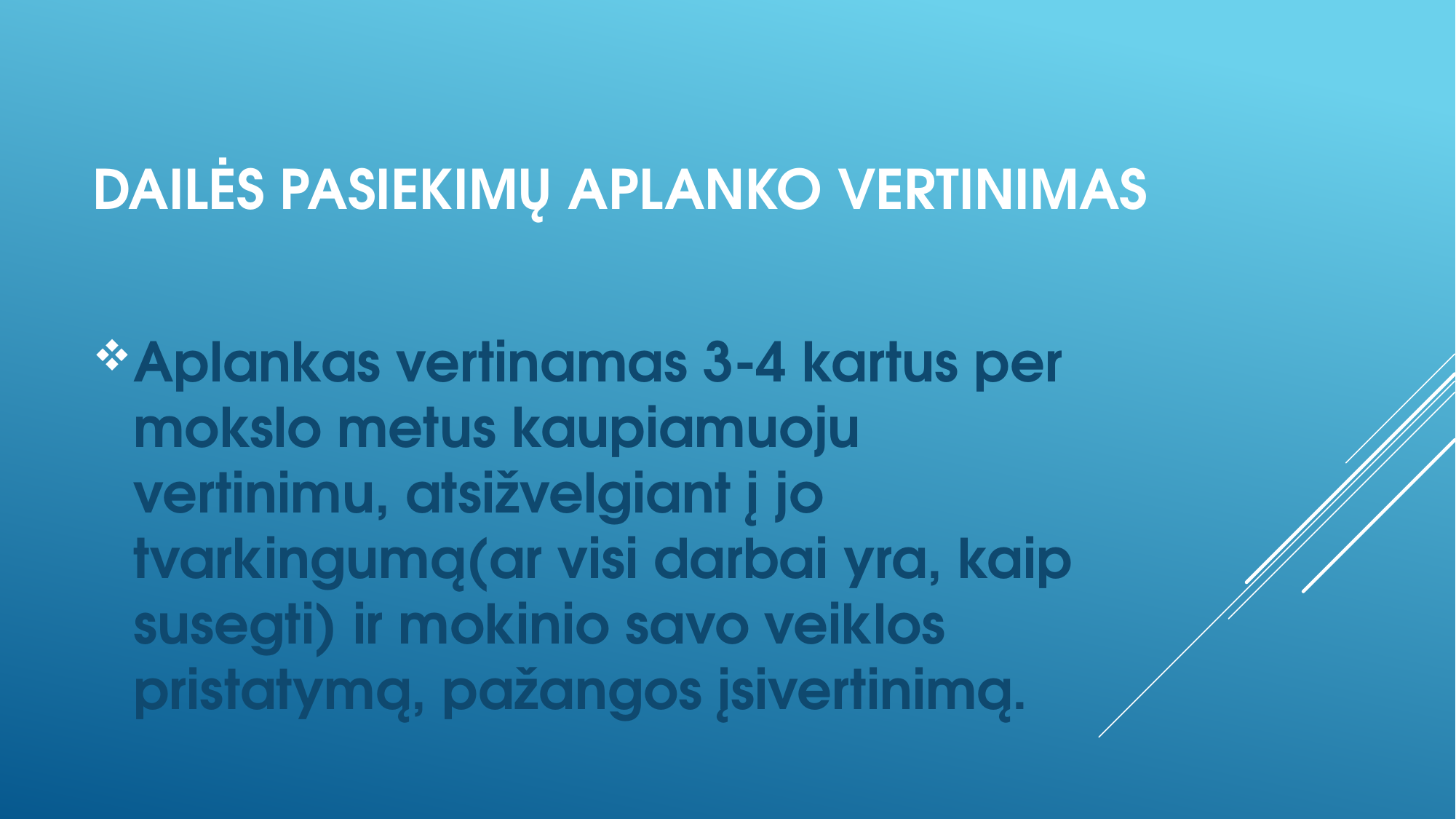

# Dailės pasiekimų aplanko vertinimas
Aplankas vertinamas 3-4 kartus per mokslo metus kaupiamuoju vertinimu, atsižvelgiant į jo tvarkingumą(ar visi darbai yra, kaip susegti) ir mokinio savo veiklos pristatymą, pažangos įsivertinimą.